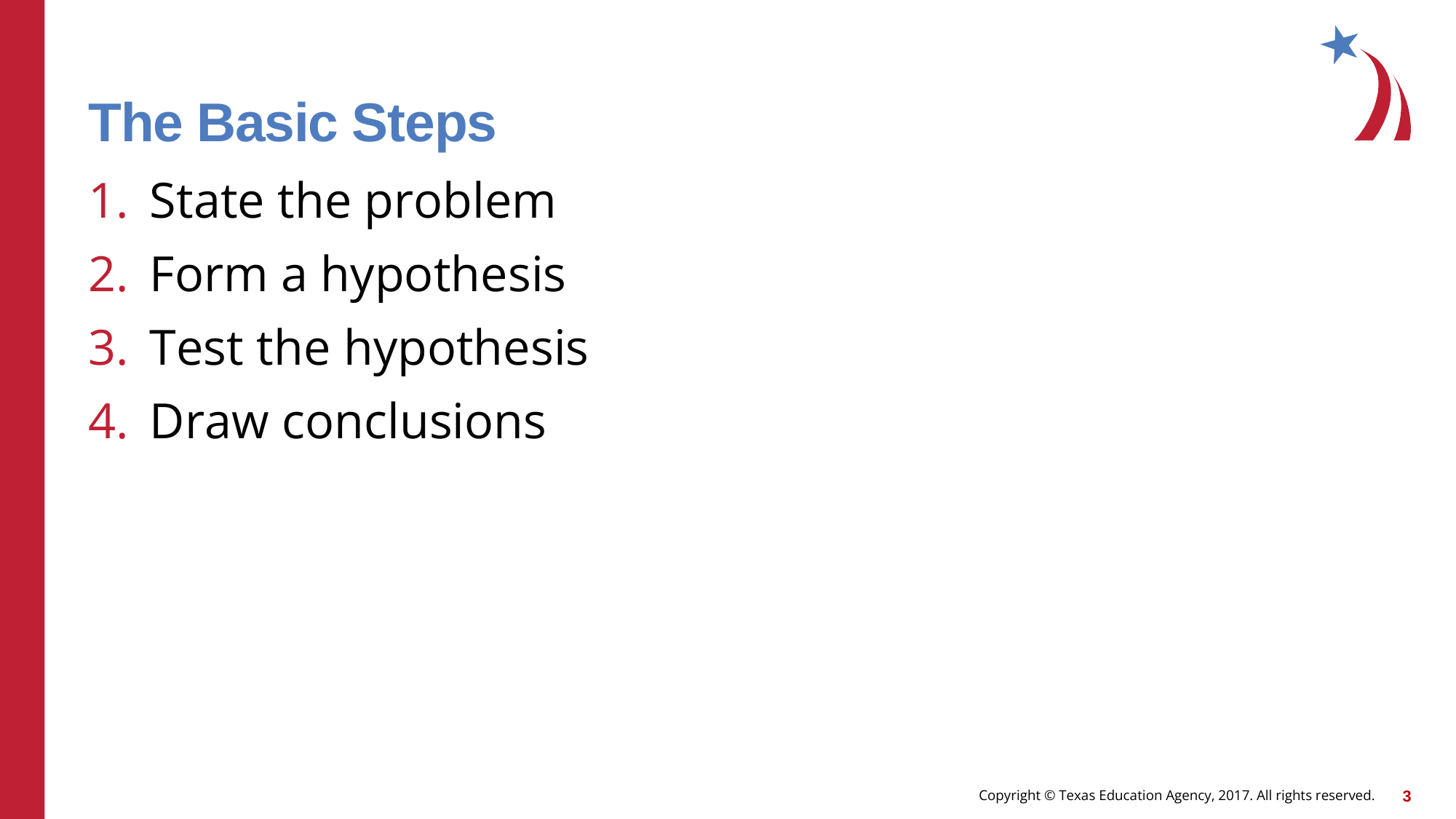

# The Basic Steps
State the problem
Form a hypothesis
Test the hypothesis
Draw conclusions